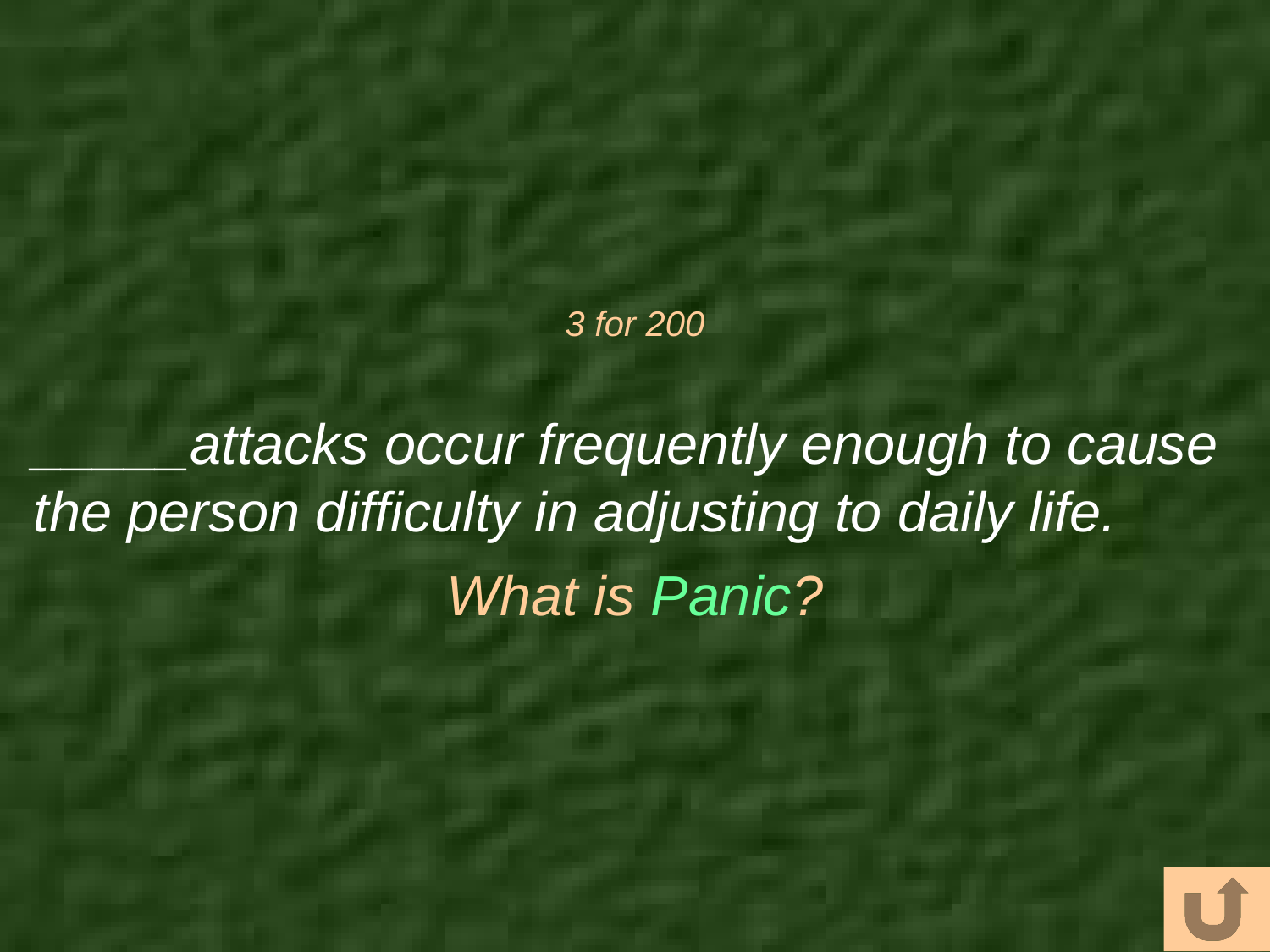

# 3 for 200
_____attacks occur frequently enough to cause the person difficulty in adjusting to daily life.
What is Panic?